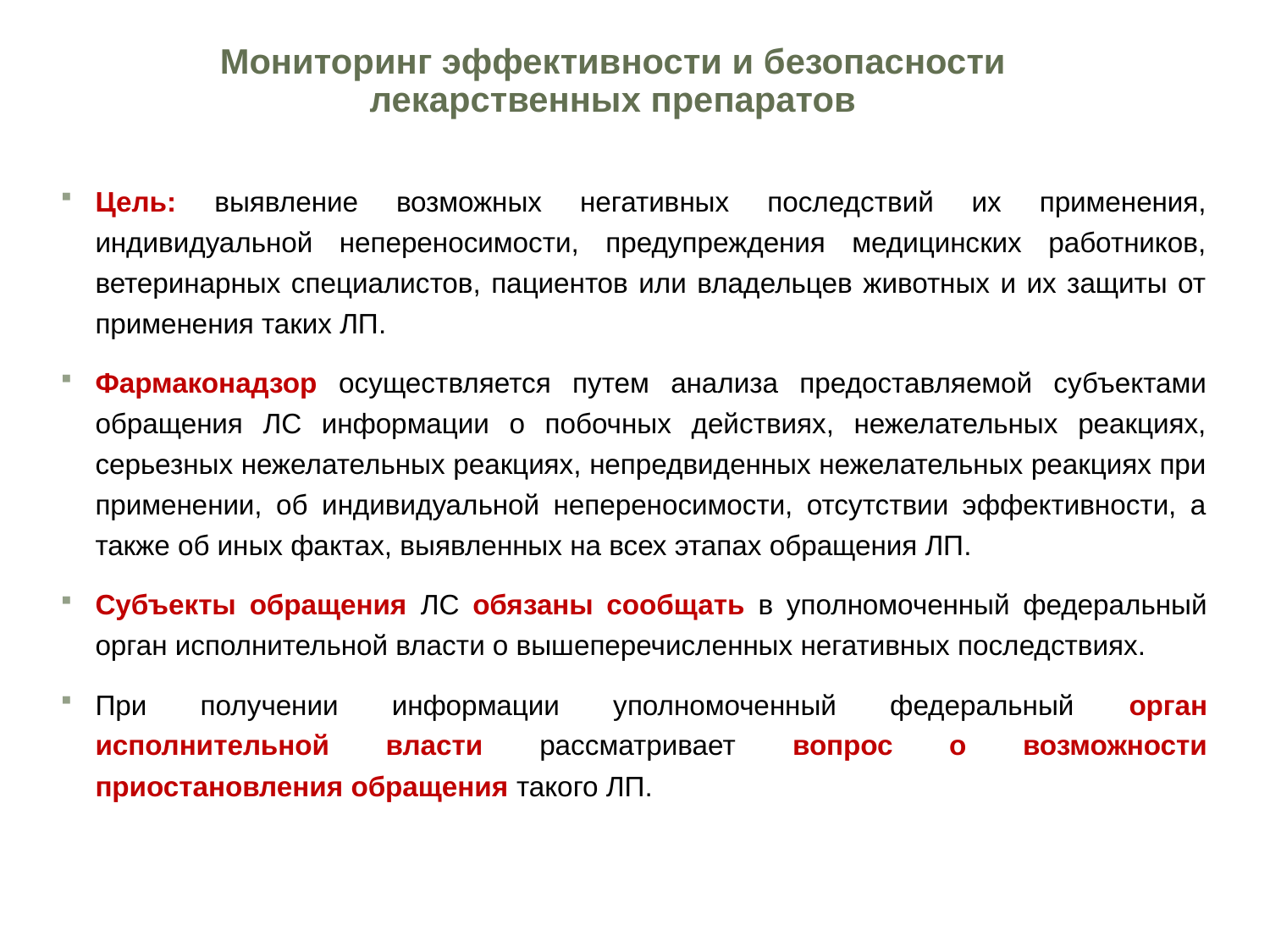

27
# Мониторинг эффективности и безопасности лекарственных препаратов
Цель: выявление возможных негативных последствий их применения, индивидуальной непереносимости, предупреждения медицинских работников, ветеринарных специалистов, пациентов или владельцев животных и их защиты от применения таких ЛП.
Фармаконадзор осуществляется путем анализа предоставляемой субъектами обращения ЛС информации о побочных действиях, нежелательных реакциях, серьезных нежелательных реакциях, непредвиденных нежелательных реакциях при применении, об индивидуальной непереносимости, отсутствии эффективности, а также об иных фактах, выявленных на всех этапах обращения ЛП.
Субъекты обращения ЛС обязаны сообщать в уполномоченный федеральный орган исполнительной власти о вышеперечисленных негативных последствиях.
При получении информации уполномоченный федеральный орган исполнительной власти рассматривает вопрос о возможности приостановления обращения такого ЛП.